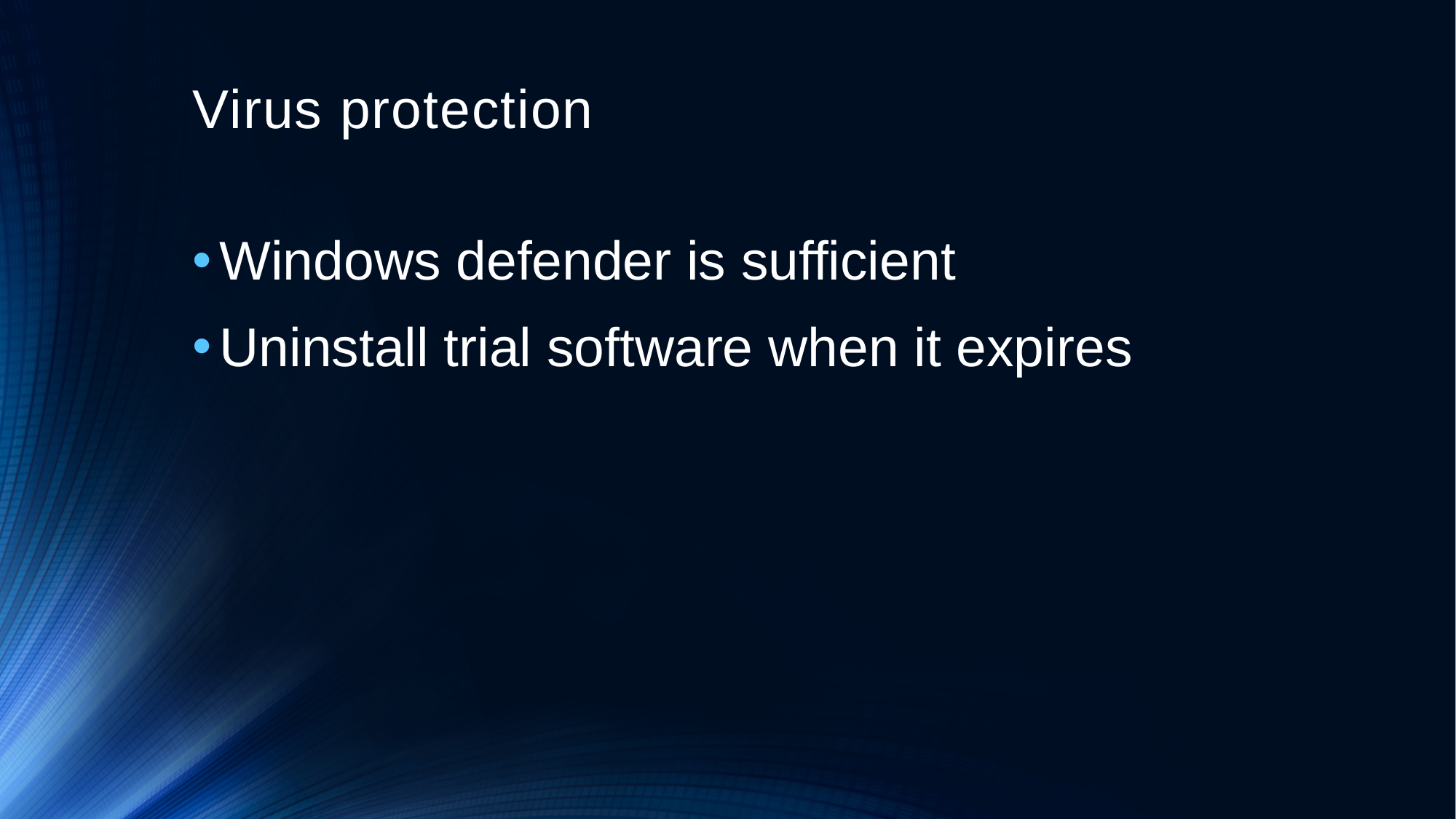

# Virus protection
Windows defender is sufficient
Uninstall trial software when it expires